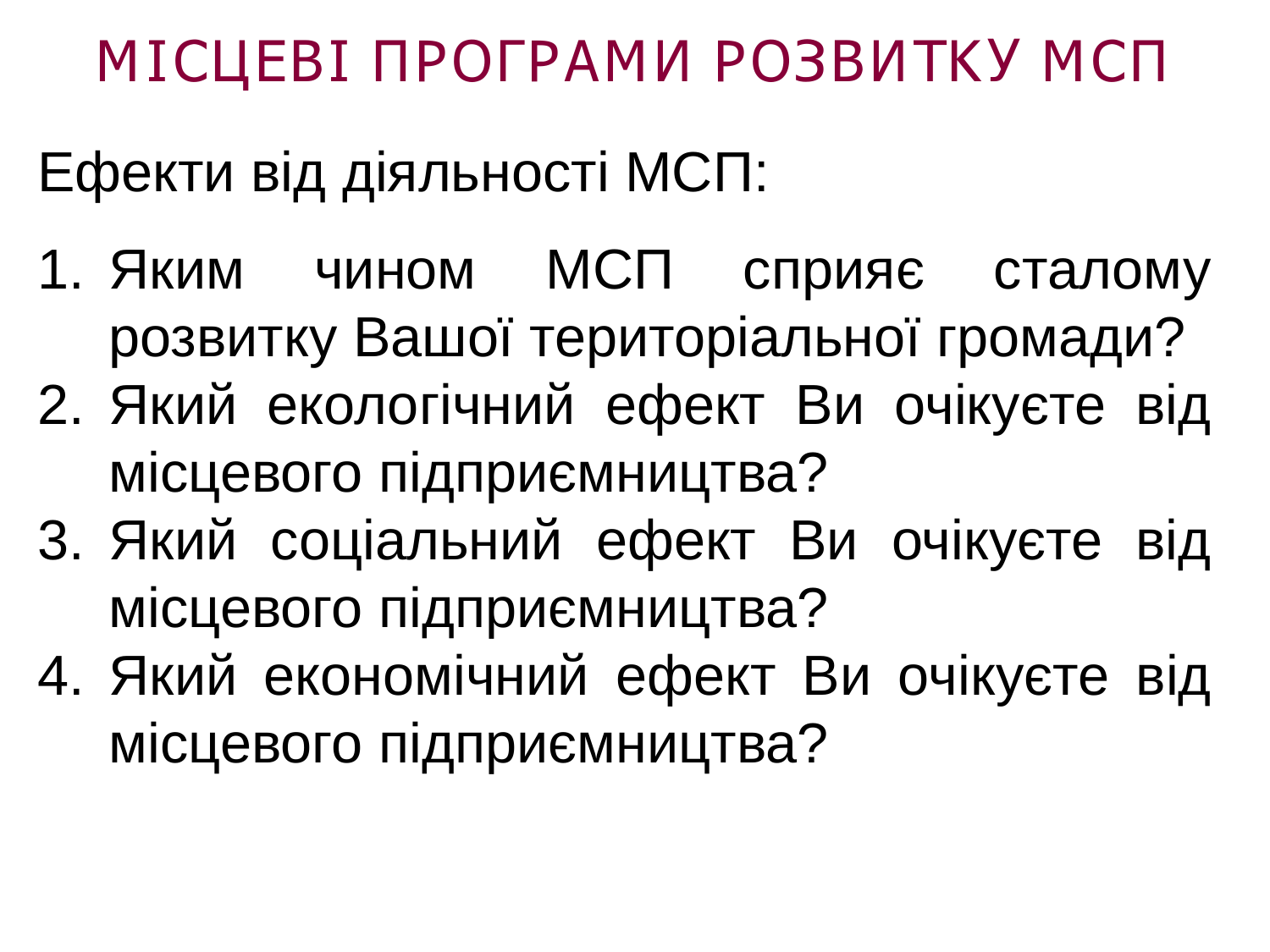

# МІСЦЕВІ ПРОГРАМИ РОЗВИТКУ МСП
Ефекти від діяльності МСП:

Яким чином МСП сприяє сталому розвитку Вашої територіальної громади?
Який екологічний ефект Ви очікуєте від місцевого підприємництва?
Який соціальний ефект Ви очікуєте від місцевого підприємництва?
Який економічний ефект Ви очікуєте від місцевого підприємництва?